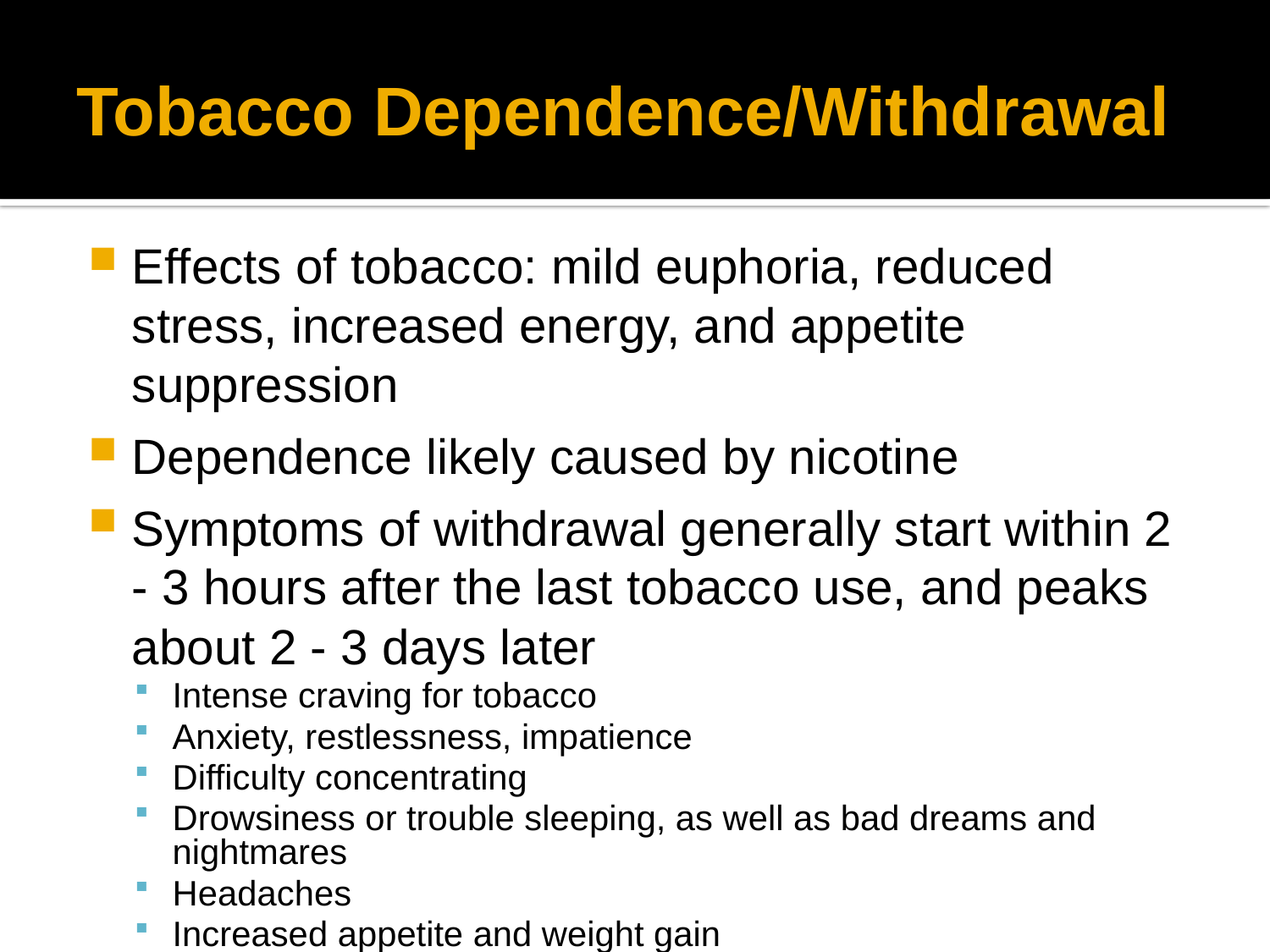

# Tobacco Dependence/Withdrawal
Effects of tobacco: mild euphoria, reduced stress, increased energy, and appetite suppression
Dependence likely caused by nicotine
Symptoms of withdrawal generally start within 2 - 3 hours after the last tobacco use, and peaks about 2 - 3 days later
Intense craving for tobacco
Anxiety, restlessness, impatience
Difficulty concentrating
Drowsiness or trouble sleeping, as well as bad dreams and nightmares
Headaches
Increased appetite and weight gain
Irritability or depression